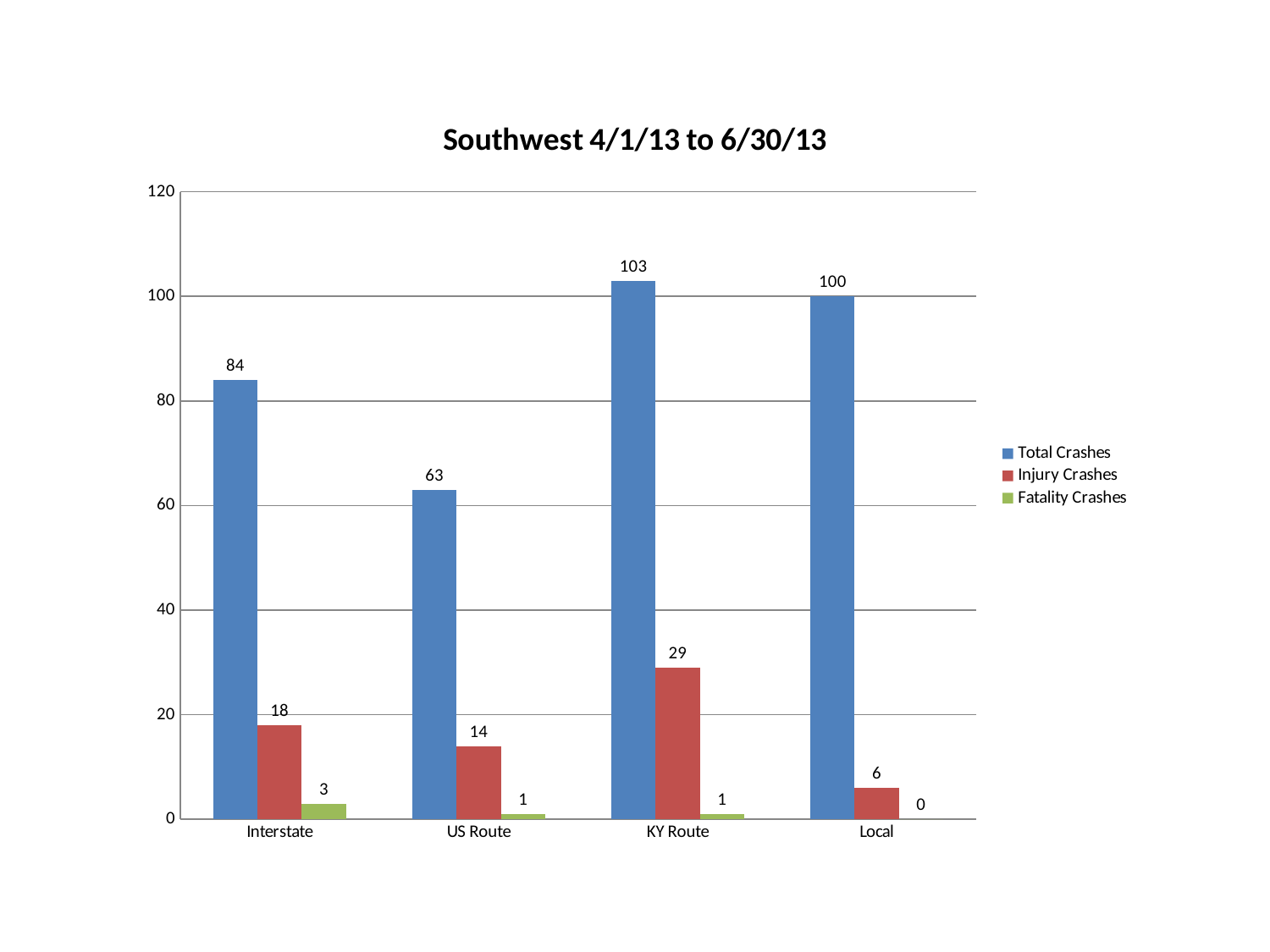

### Chart: Southwest 4/1/13 to 6/30/13

| Category | Total Crashes | Injury Crashes | Fatality Crashes |
|---|---|---|---|
| Interstate | 84.0 | 18.0 | 3.0 |
| US Route | 63.0 | 14.0 | 1.0 |
| KY Route | 103.0 | 29.0 | 1.0 |
| Local | 100.0 | 6.0 | 0.0 |